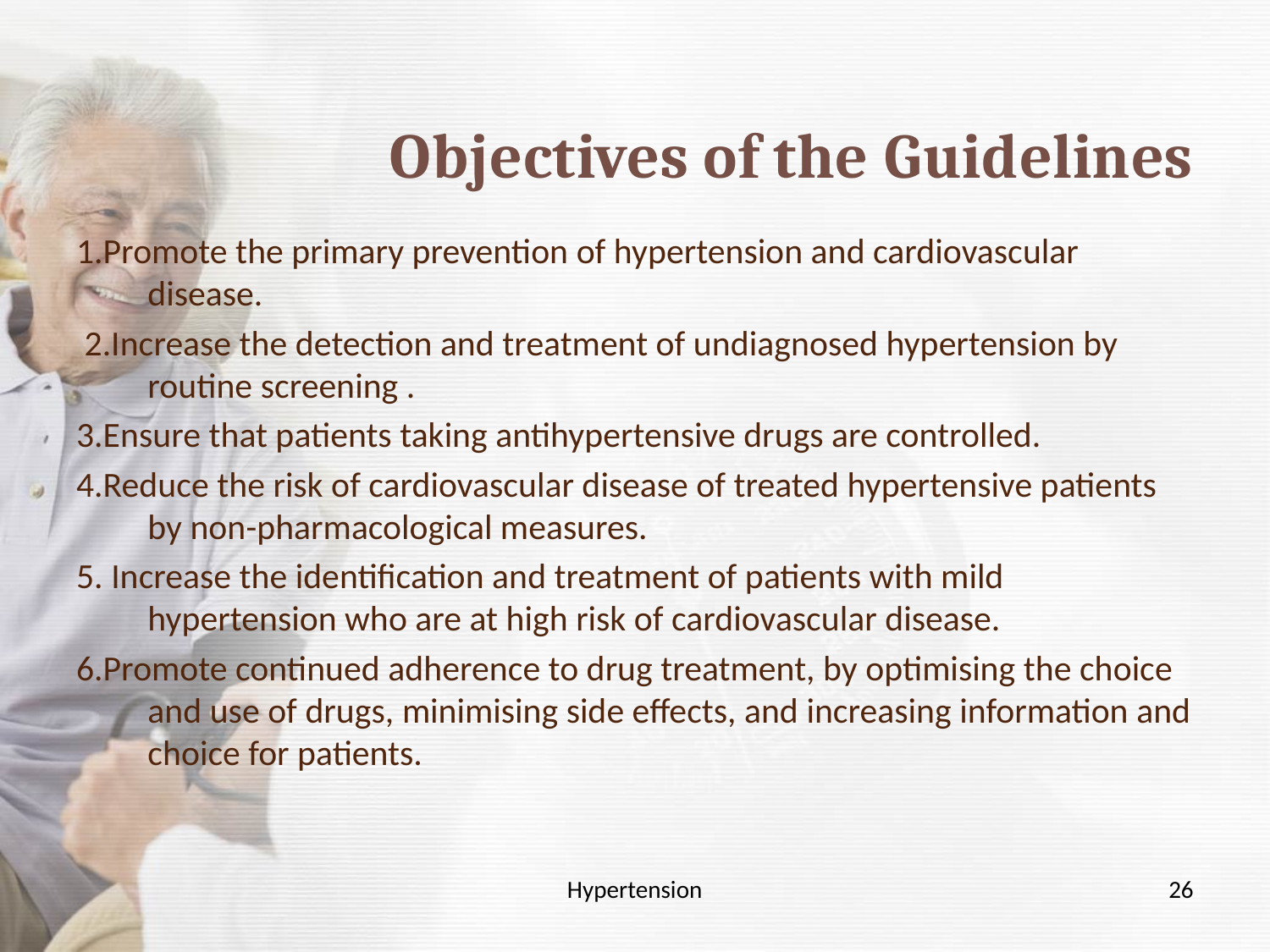

# Objectives of the Guidelines
1.Promote the primary prevention of hypertension and cardiovascular disease.
 2.Increase the detection and treatment of undiagnosed hypertension by routine screening .
3.Ensure that patients taking antihypertensive drugs are controlled.
4.Reduce the risk of cardiovascular disease of treated hypertensive patients by non-pharmacological measures.
5. Increase the identification and treatment of patients with mild hypertension who are at high risk of cardiovascular disease.
6.Promote continued adherence to drug treatment, by optimising the choice and use of drugs, minimising side effects, and increasing information and choice for patients.
Hypertension
26